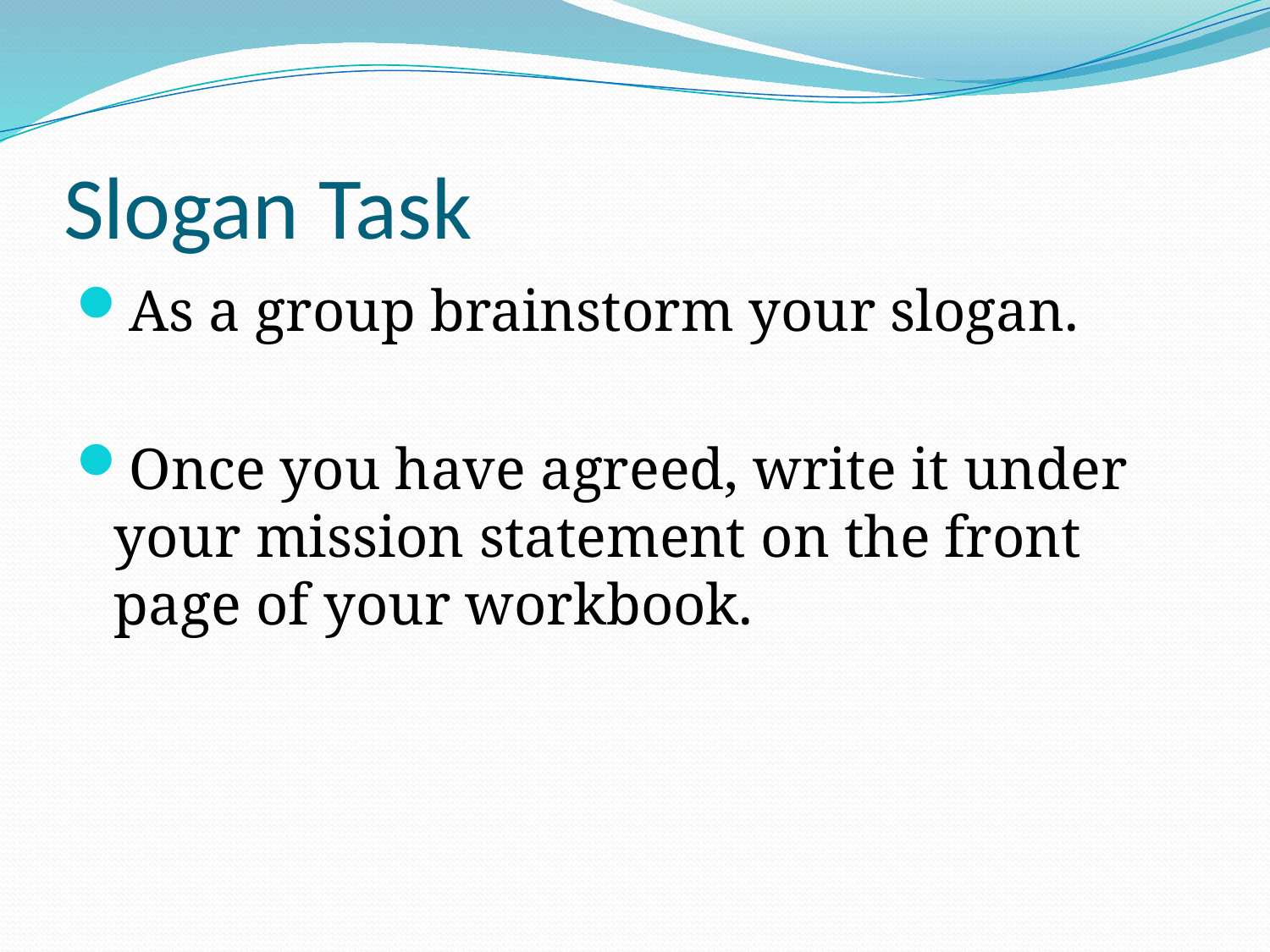

# Slogan Task
As a group brainstorm your slogan.

Once you have agreed, write it under your mission statement on the front page of your workbook.